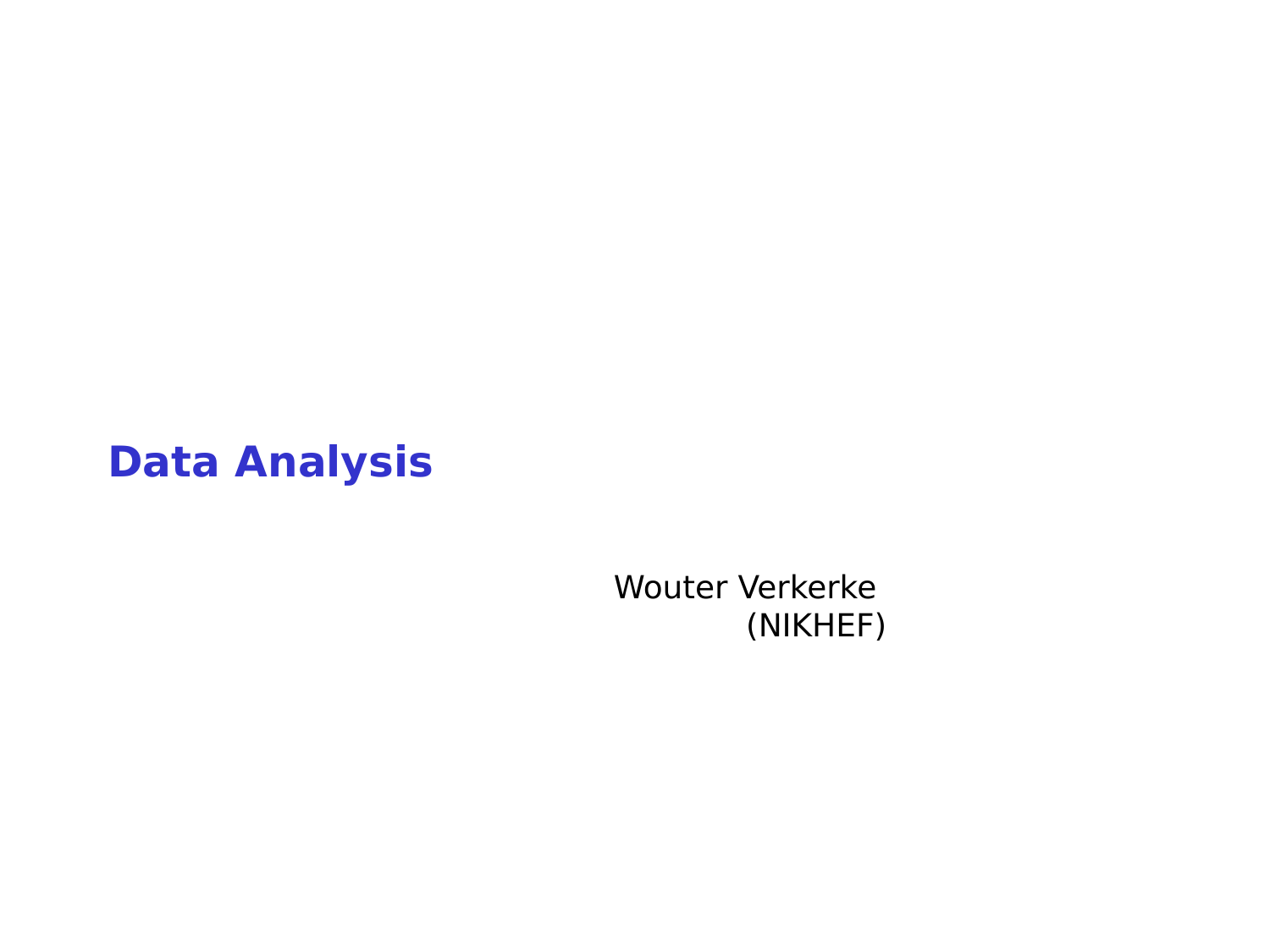

# Data Analysis
Wouter Verkerke
(NIKHEF)

Wouter Verkerke, UCSB